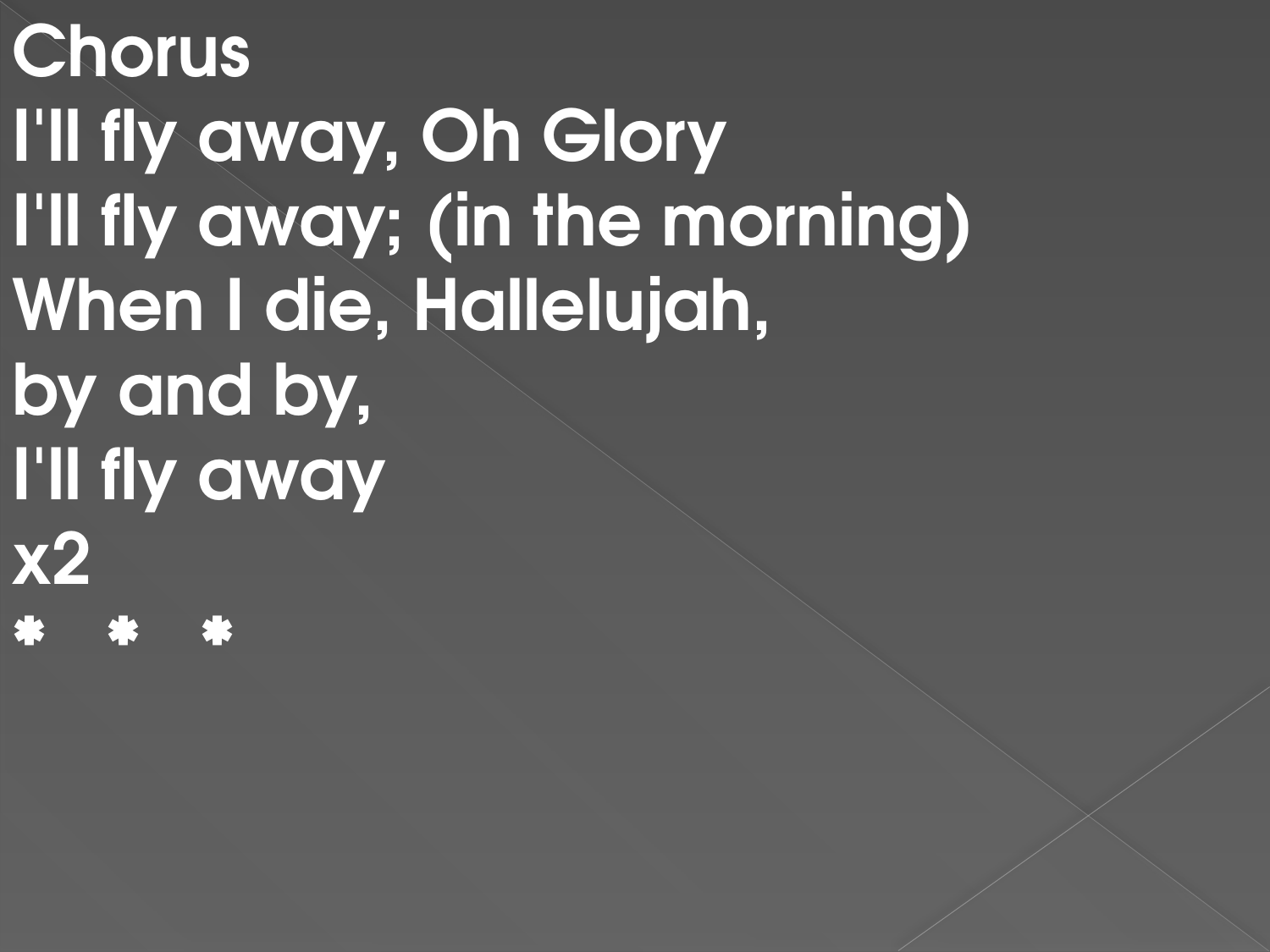

Chorus 
I'll fly away, Oh Glory 
I'll fly away; (in the morning) 
When I die, Hallelujah,
by and by, 
I'll fly away
x2
*   *   *